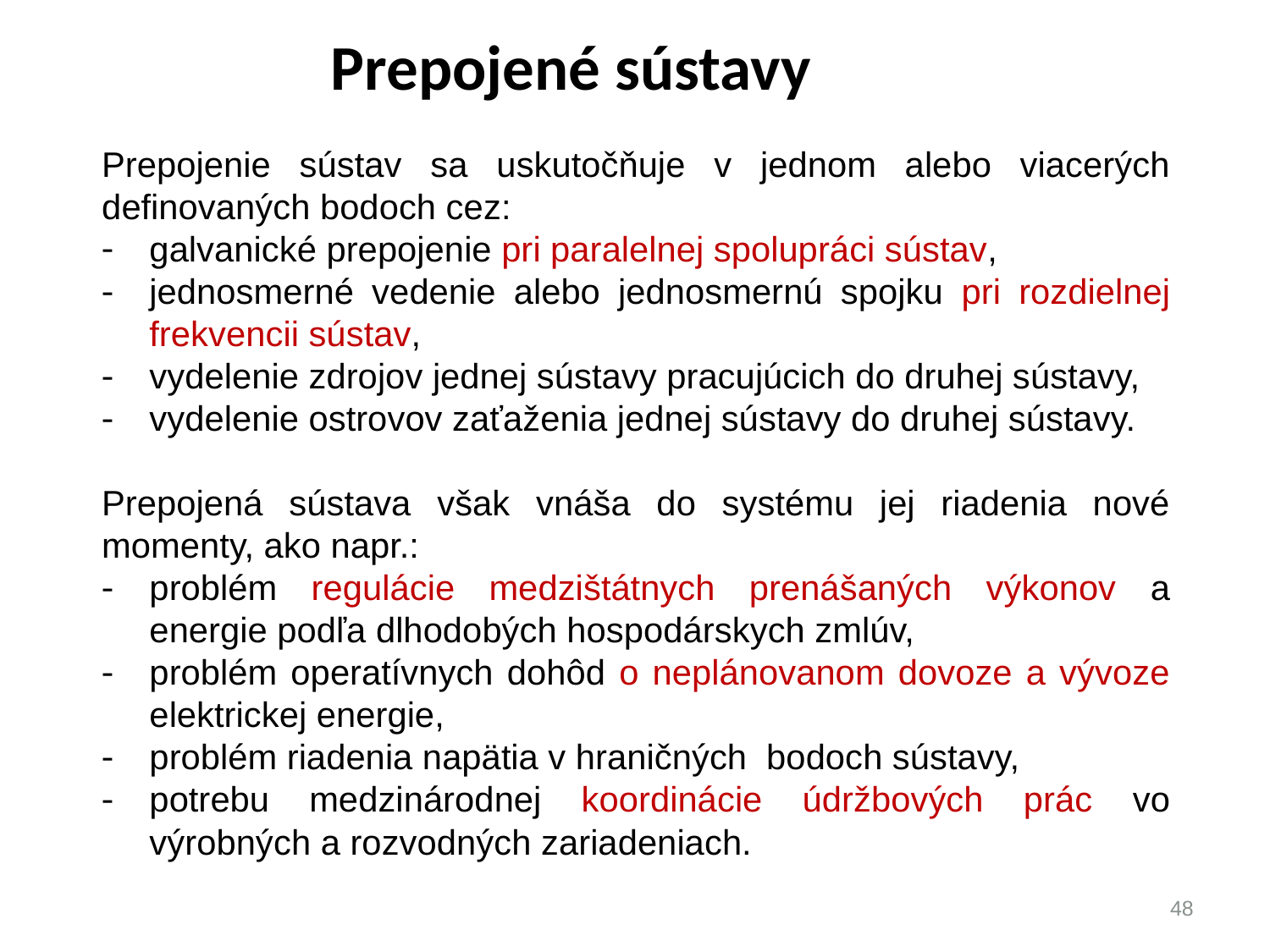

Prepojené sústavy

#
Prepojenie sústav sa uskutočňuje v jednom alebo viacerých definovaných bodoch cez:
galvanické prepojenie pri paralelnej spolupráci sústav,
jednosmerné vedenie alebo jednosmernú spojku pri rozdielnej frekvencii sústav,
vydelenie zdrojov jednej sústavy pracujúcich do druhej sústavy,
vydelenie ostrovov zaťaženia jednej sústavy do druhej sústavy.

Prepojená sústava však vnáša do systému jej riadenia nové momenty, ako napr.:
problém regulácie medzištátnych prenášaných výkonov a energie podľa dlhodobých hospodárskych zmlúv,
problém operatívnych dohôd o neplánovanom dovoze a vývoze elektrickej energie,
problém riadenia napätia v hraničných  bodoch sústavy,
potrebu medzinárodnej koordinácie údržbových prác vo výrobných a rozvodných zariadeniach.
48